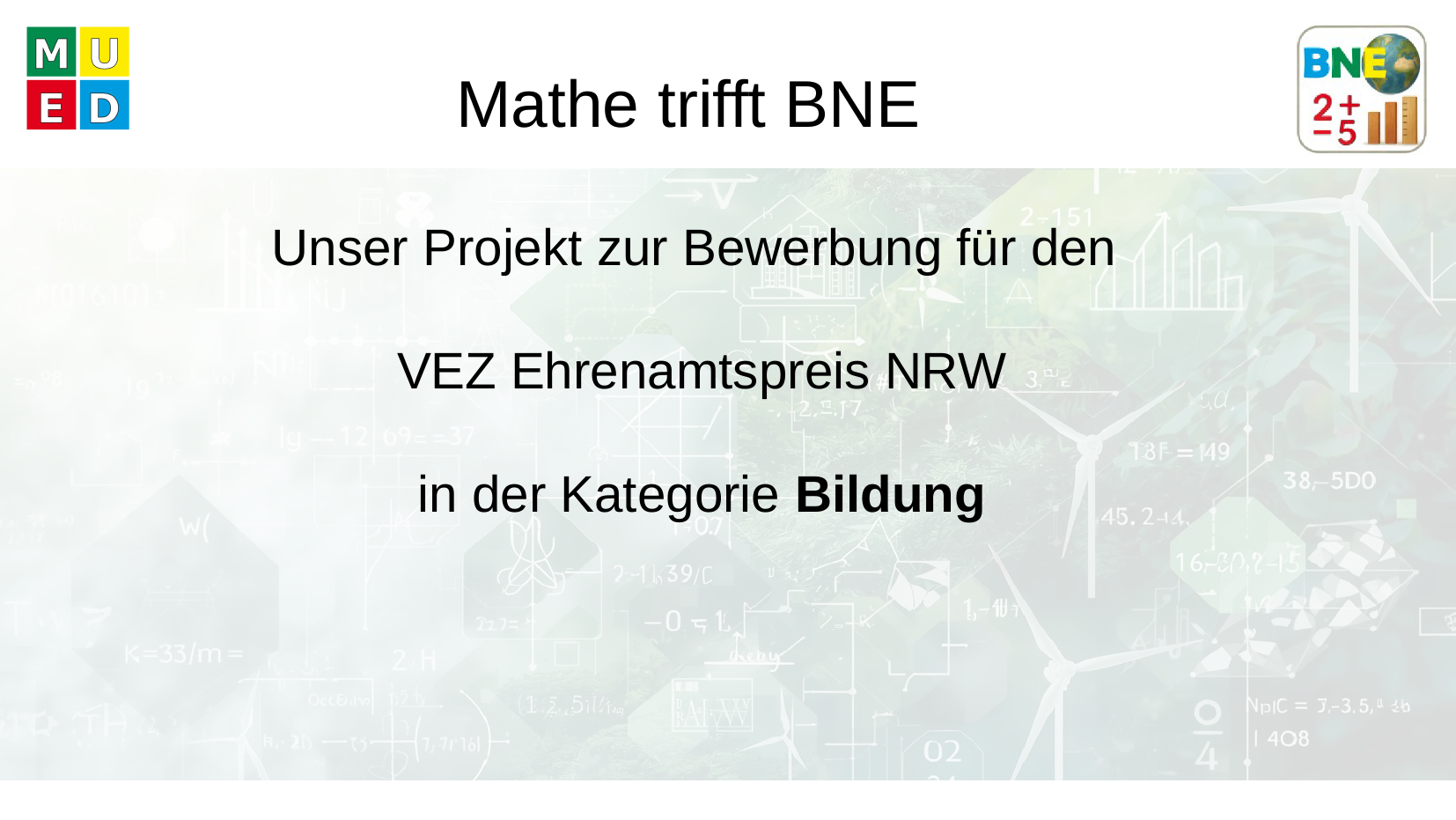

# Mathe trifft BNE
Unser Projekt zur Bewerbung für den

VEZ Ehrenamtspreis NRW

in der Kategorie Bildung